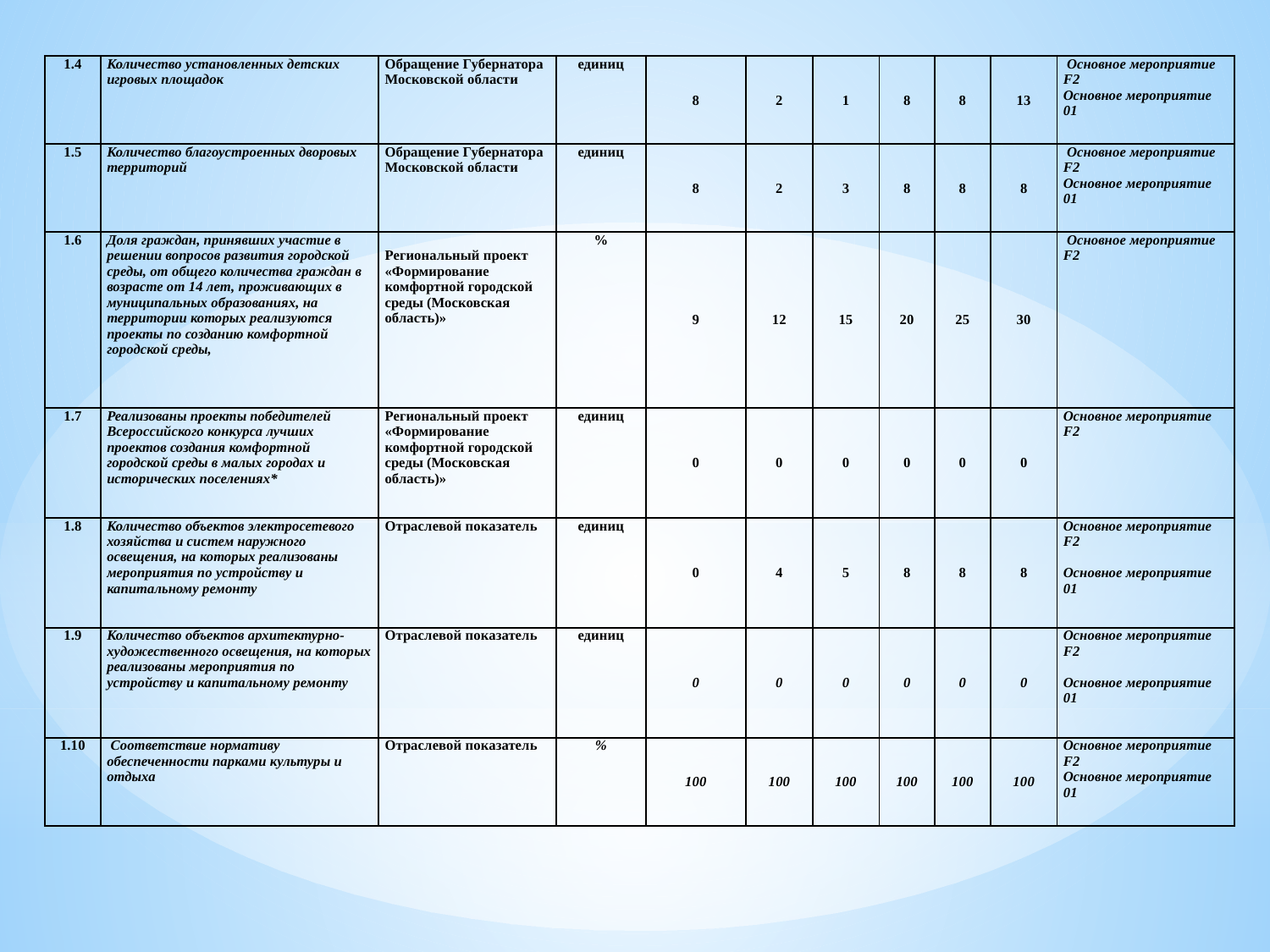

| 1.4 | Количество установленных детских игровых площадок | Обращение Губернатора Московской области | единиц | 8 | 2 | 1 | 8 | 8 | 13 | Основное мероприятие F2 Основное мероприятие 01 |
| --- | --- | --- | --- | --- | --- | --- | --- | --- | --- | --- |
| 1.5 | Количество благоустроенных дворовых территорий | Обращение Губернатора Московской области | единиц | 8 | 2 | 3 | 8 | 8 | 8 | Основное мероприятие F2 Основное мероприятие 01 |
| 1.6 | Доля граждан, принявших участие в решении вопросов развития городской среды, от общего количества граждан в возрасте от 14 лет, проживающих в муниципальных образованиях, на территории которых реализуются проекты по созданию комфортной городской среды, | Региональный проект «Формирование комфортной городской среды (Московская область)» | % | 9 | 12 | 15 | 20 | 25 | 30 | Основное мероприятие F2 |
| 1.7 | Реализованы проекты победителей Всероссийского конкурса лучших проектов создания комфортной городской среды в малых городах и исторических поселениях\* | Региональный проект «Формирование комфортной городской среды (Московская область)» | единиц | 0 | 0 | 0 | 0 | 0 | 0 | Основное мероприятие F2 |
| 1.8 | Количество объектов электросетевого хозяйства и систем наружного освещения, на которых реализованы мероприятия по устройству и капитальному ремонту | Отраслевой показатель | единиц | 0 | 4 | 5 | 8 | 8 | 8 | Основное мероприятие F2   Основное мероприятие 01 |
| 1.9 | Количество объектов архитектурно-художественного освещения, на которых реализованы мероприятия по устройству и капитальному ремонту | Отраслевой показатель | единиц | 0 | 0 | 0 | 0 | 0 | 0 | Основное мероприятие F2   Основное мероприятие 01 |
| 1.10 | Соответствие нормативу обеспеченности парками культуры и отдыха | Отраслевой показатель | % | 100 | 100 | 100 | 100 | 100 | 100 | Основное мероприятие F2 Основное мероприятие 01 |